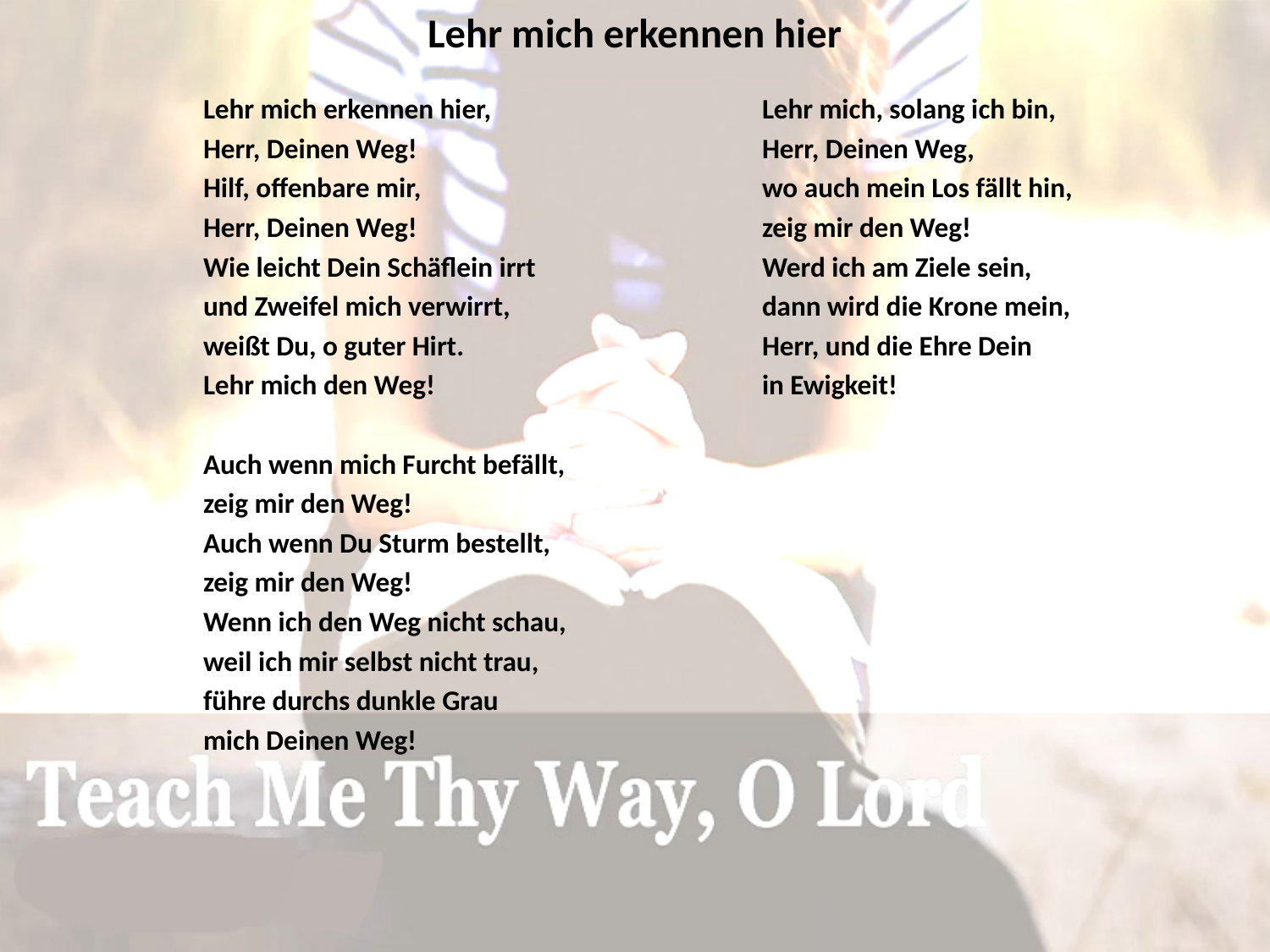

# Lehr mich erkennen hier
Lehr mich erkennen hier,
Herr, Deinen Weg!
Hilf, offenbare mir,
Herr, Deinen Weg!
Wie leicht Dein Schäflein irrt
und Zweifel mich verwirrt,
weißt Du, o guter Hirt.
Lehr mich den Weg!

Auch wenn mich Furcht befällt,
zeig mir den Weg!
Auch wenn Du Sturm bestellt,
zeig mir den Weg!
Wenn ich den Weg nicht schau,
weil ich mir selbst nicht trau,
führe durchs dunkle Grau
mich Deinen Weg!
Lehr mich, solang ich bin,
Herr, Deinen Weg,
wo auch mein Los fällt hin,
zeig mir den Weg!
Werd ich am Ziele sein,
dann wird die Krone mein,
Herr, und die Ehre Dein
in Ewigkeit!